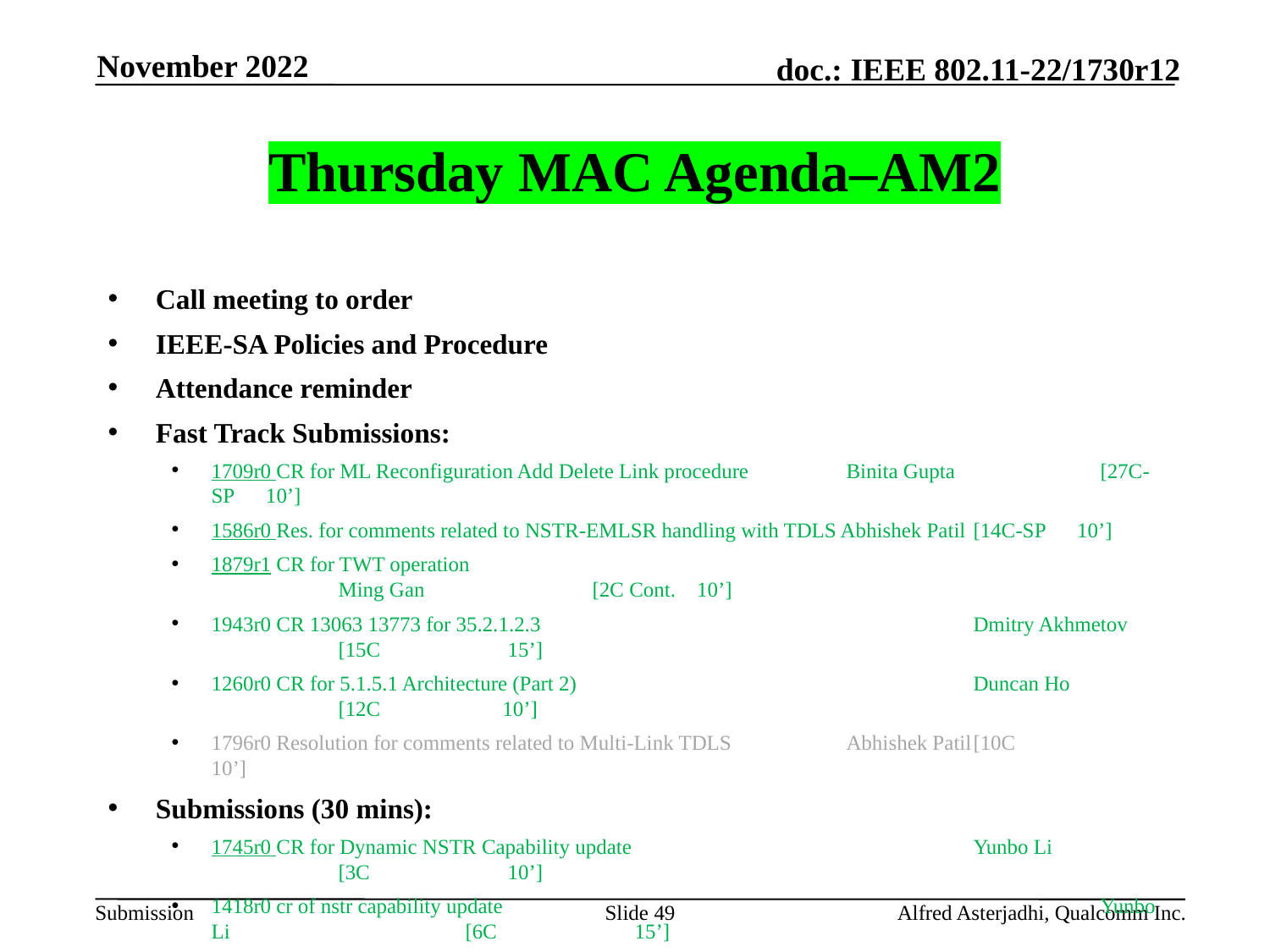

November 2022
# Thursday MAC Agenda–AM2
Call meeting to order
IEEE-SA Policies and Procedure
Attendance reminder
Fast Track Submissions:
1709r0 CR for ML Reconfiguration Add Delete Link procedure 	Binita Gupta		[27C-SP      10’]
1586r0 Res. for comments related to NSTR-EMLSR handling with TDLS Abhishek Patil 	[14C-SP      10’]
1879r1 CR for TWT operation						Ming Gan		[2C Cont.    10’]
1943r0 CR 13063 13773 for 35.2.1.2.3 				Dmitry Akhmetov  	[15C  	        15’]
1260r0 CR for 5.1.5.1 Architecture (Part 2) 				Duncan Ho		[12C	       10’]
1796r0 Resolution for comments related to Multi-Link TDLS 	Abhishek Patil	[10C	        10’]
Submissions (30 mins):
1745r0 CR for Dynamic NSTR Capability update 			Yunbo Li 		[3C	        10’]
1418r0 cr of nstr capability update 					Yunbo Li 		[6C	        15’]
AoB:
Adjourn
Slide 49
Alfred Asterjadhi, Qualcomm Inc.